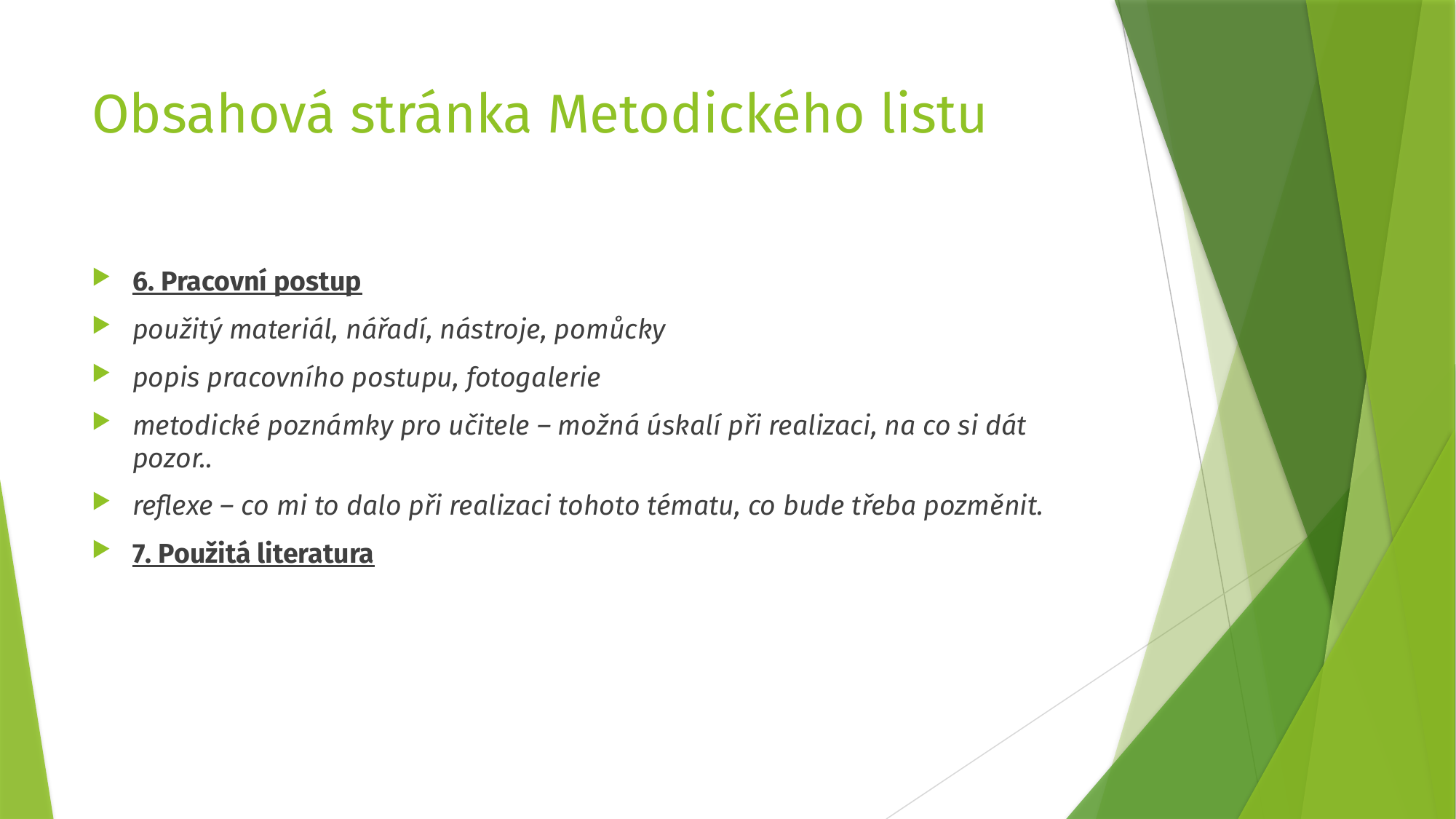

# Obsahová stránka Metodického listu
6. Pracovní postup
použitý materiál, nářadí, nástroje, pomůcky
popis pracovního postupu, fotogalerie
metodické poznámky pro učitele – možná úskalí při realizaci, na co si dát pozor..
reflexe – co mi to dalo při realizaci tohoto tématu, co bude třeba pozměnit.
7. Použitá literatura